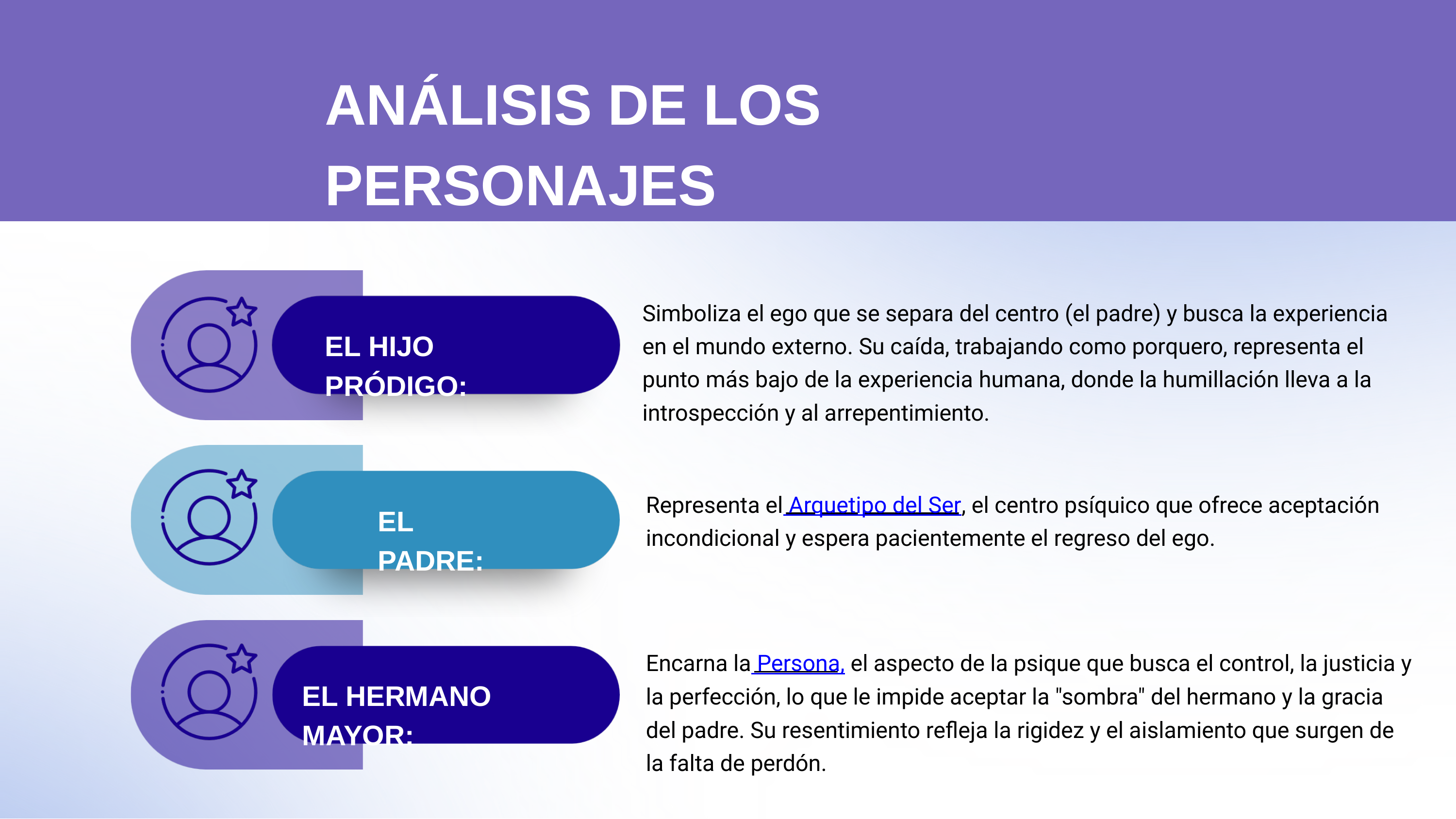

ANÁLISIS DE LOS PERSONAJES

Simboliza el ego que se separa del centro (el padre) y busca la experiencia en el mundo externo. Su caída, trabajando como porquero, representa el punto más bajo de la experiencia humana, donde la humillación lleva a la introspección y al arrepentimiento.

EL HIJO PRÓDIGO:

Representa el Arquetipo del Ser, el centro psíquico que ofrece aceptación incondicional y espera pacientemente el regreso del ego.
EL PADRE:

Encarna la Persona, el aspecto de la psique que busca el control, la justicia y la perfección, lo que le impide aceptar la "sombra" del hermano y la gracia del padre. Su resentimiento refleja la rigidez y el aislamiento que surgen de la falta de perdón.

EL HERMANO MAYOR: